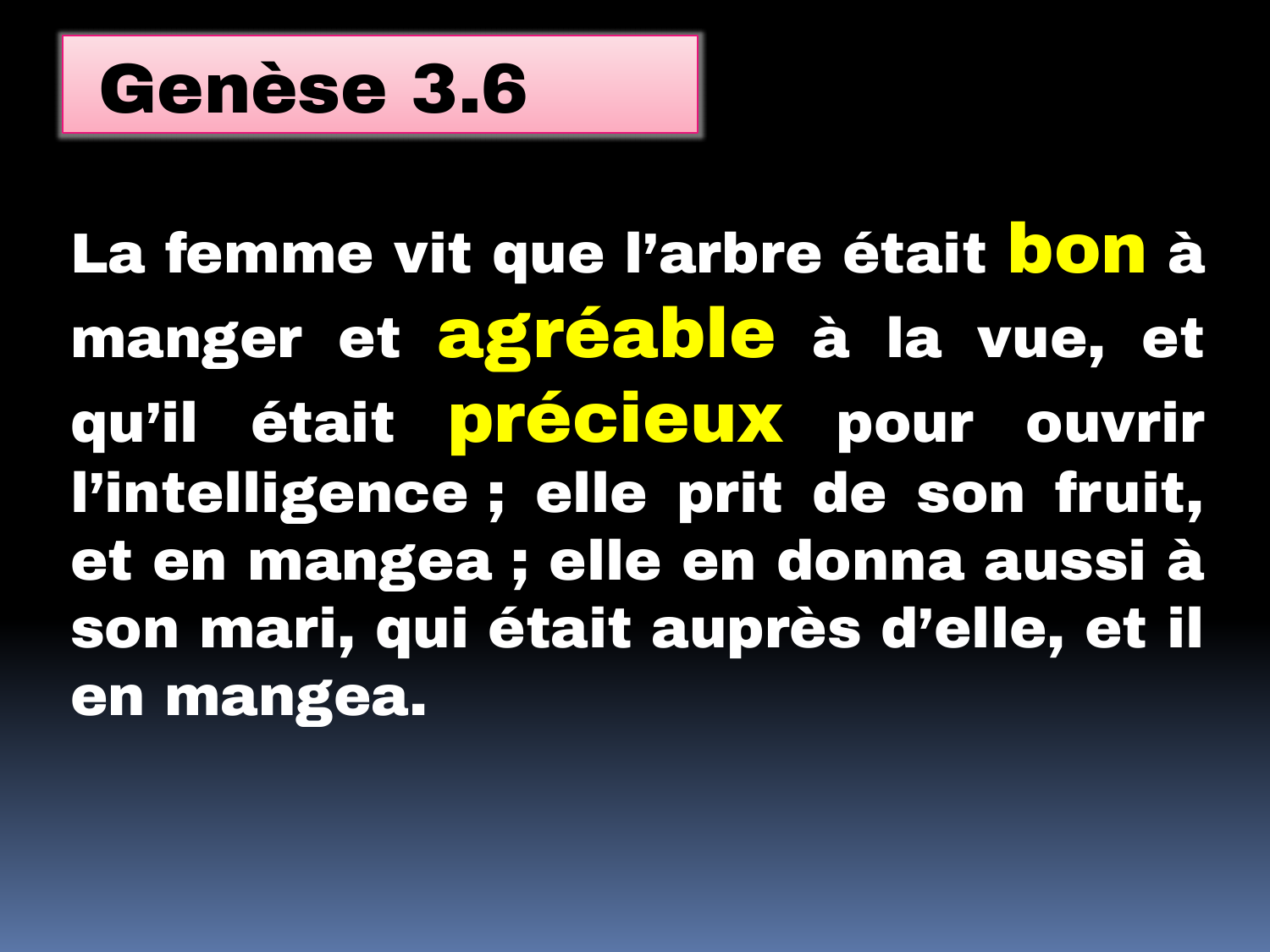

Genèse 3.6
La femme vit que l’arbre était bon à manger et agréable à la vue, et qu’il était précieux pour ouvrir l’intelligence ; elle prit de son fruit, et en mangea ; elle en donna aussi à son mari, qui était auprès d’elle, et il en mangea.